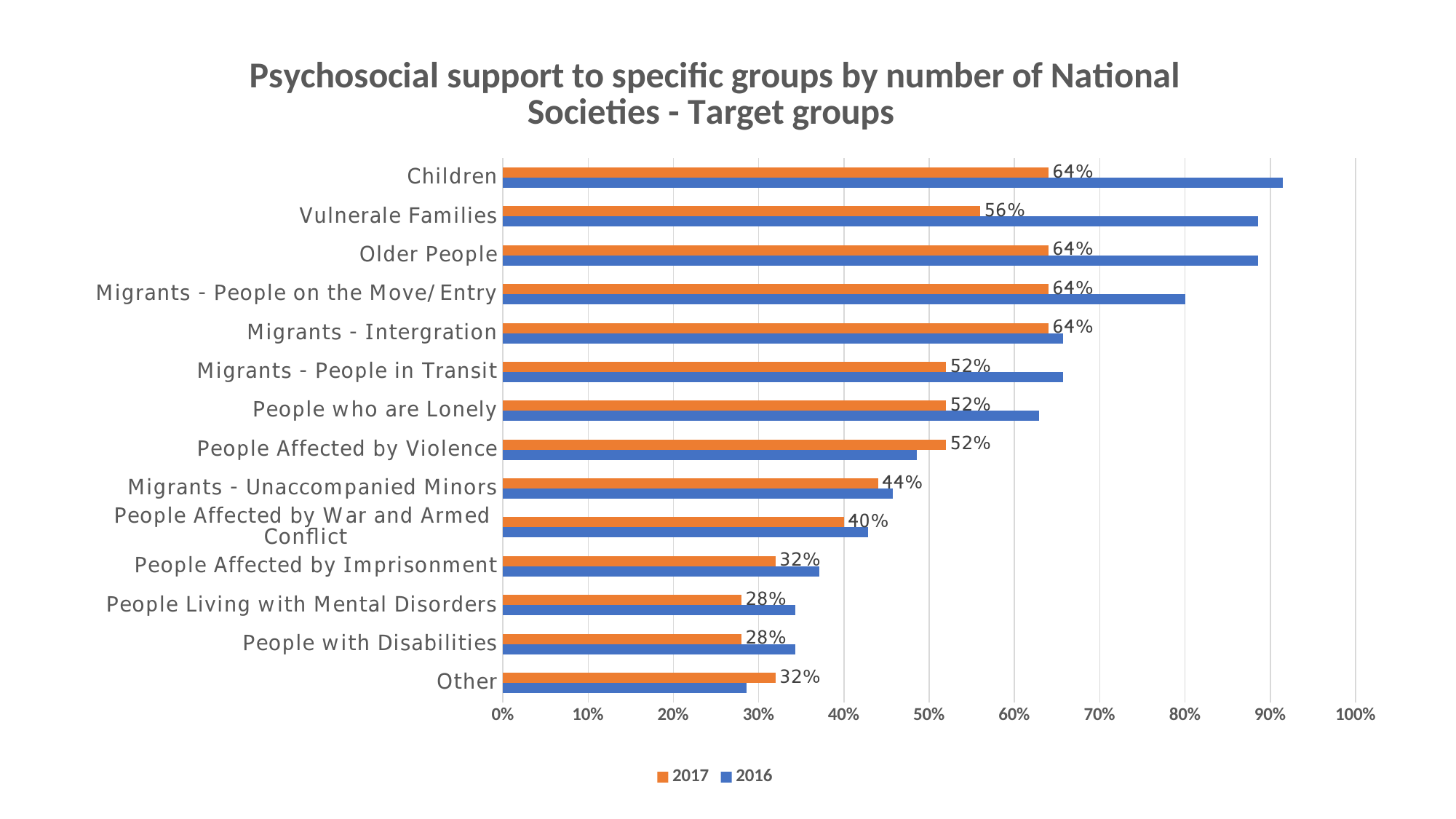

### Chart: Psychosocial support to specific groups by number of National Societies - Target groups

| Category | 2016 | 2017 |
|---|---|---|
| Other | 0.2857142857142857 | 0.32 |
| People with Disabilities | 0.34285714285714286 | 0.28 |
| People Living with Mental Disorders | 0.34285714285714286 | 0.28 |
| People Affected by Imprisonment | 0.37142857142857144 | 0.32 |
| People Affected by War and Armed  Conflict | 0.42857142857142855 | 0.4 |
| Migrants - Unaccompanied Minors | 0.45714285714285713 | 0.44 |
| People Affected by Violence | 0.4857142857142857 | 0.52 |
| People who are Lonely | 0.6285714285714286 | 0.52 |
| Migrants - People in Transit | 0.6571428571428571 | 0.52 |
| Migrants - Intergration | 0.6571428571428571 | 0.64 |
| Migrants - People on the Move/Entry | 0.8 | 0.64 |
| Older People | 0.8857142857142857 | 0.64 |
| Vulnerale Families | 0.8857142857142857 | 0.56 |
| Children | 0.9142857142857143 | 0.64 |